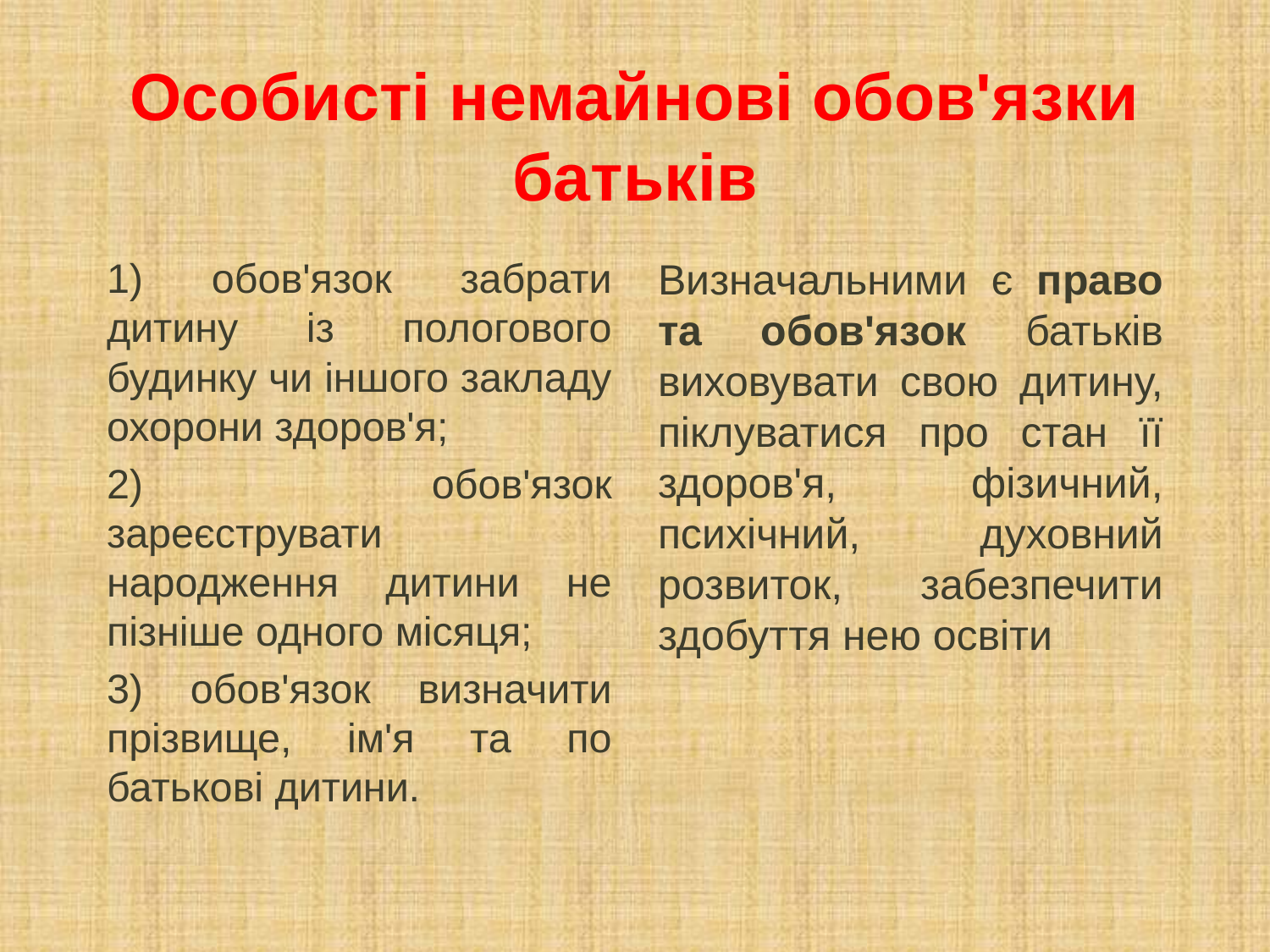

# Особисті немайнові обов'язки батьків
1) обов'язок забрати дитину із пологового будинку чи іншого закладу охорони здоров'я;
2) обов'язок зареєструвати народження дитини не пізніше одного місяця;
3) обов'язок визначити прізвище, ім'я та по батькові дитини.
Визначальними є право та обов'язок батьків виховувати свою дитину, піклуватися про стан її здоров'я, фізичний, психічний, духовний розвиток, забезпечити здобуття нею освіти